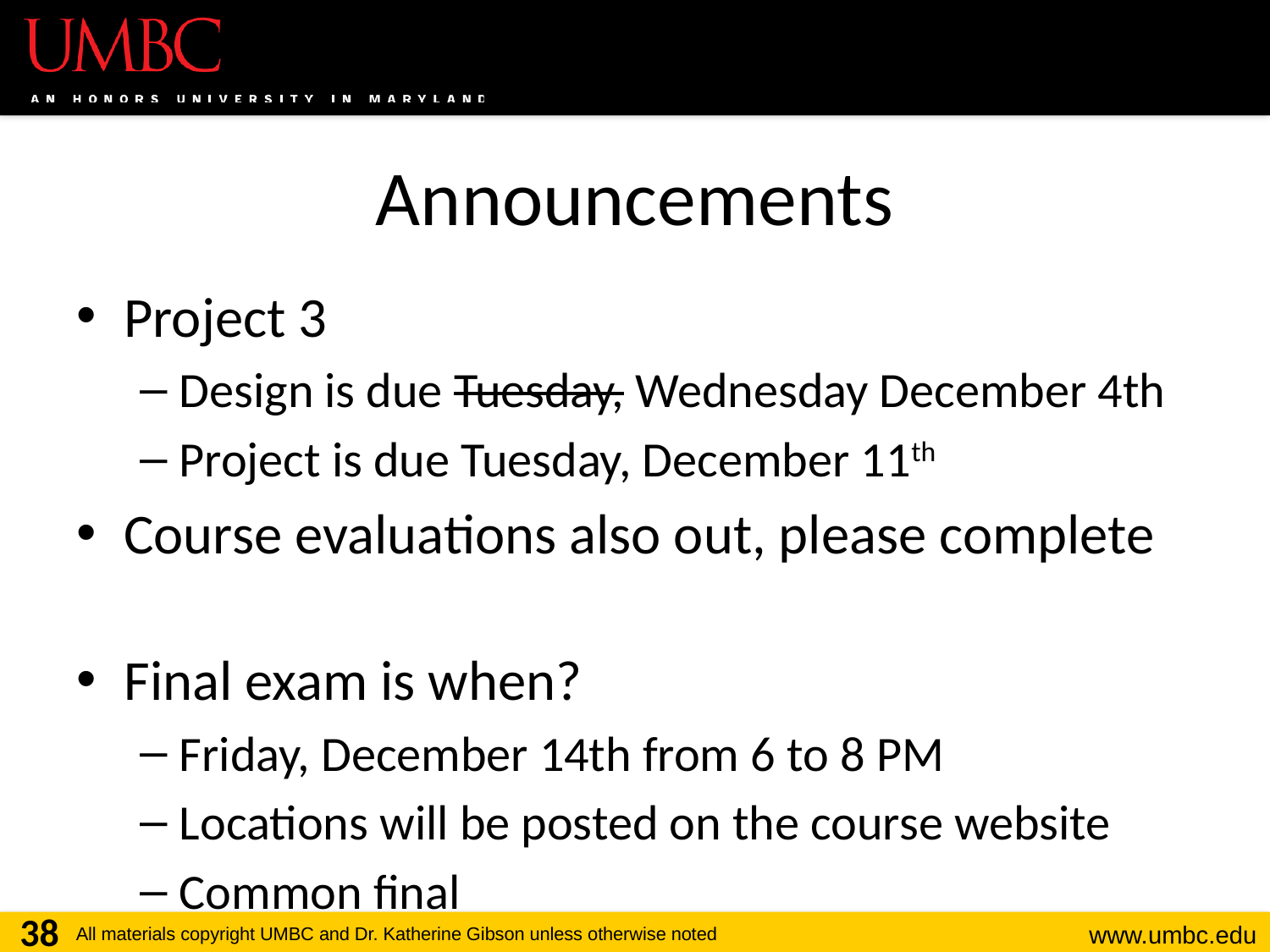

# Announcements
Project 3
Design is due Tuesday, Wednesday December 4th
Project is due Tuesday, December 11th
Course evaluations also out, please complete

Final exam is when?
Friday, December 14th from 6 to 8 PM
Locations will be posted on the course website
Common final

38